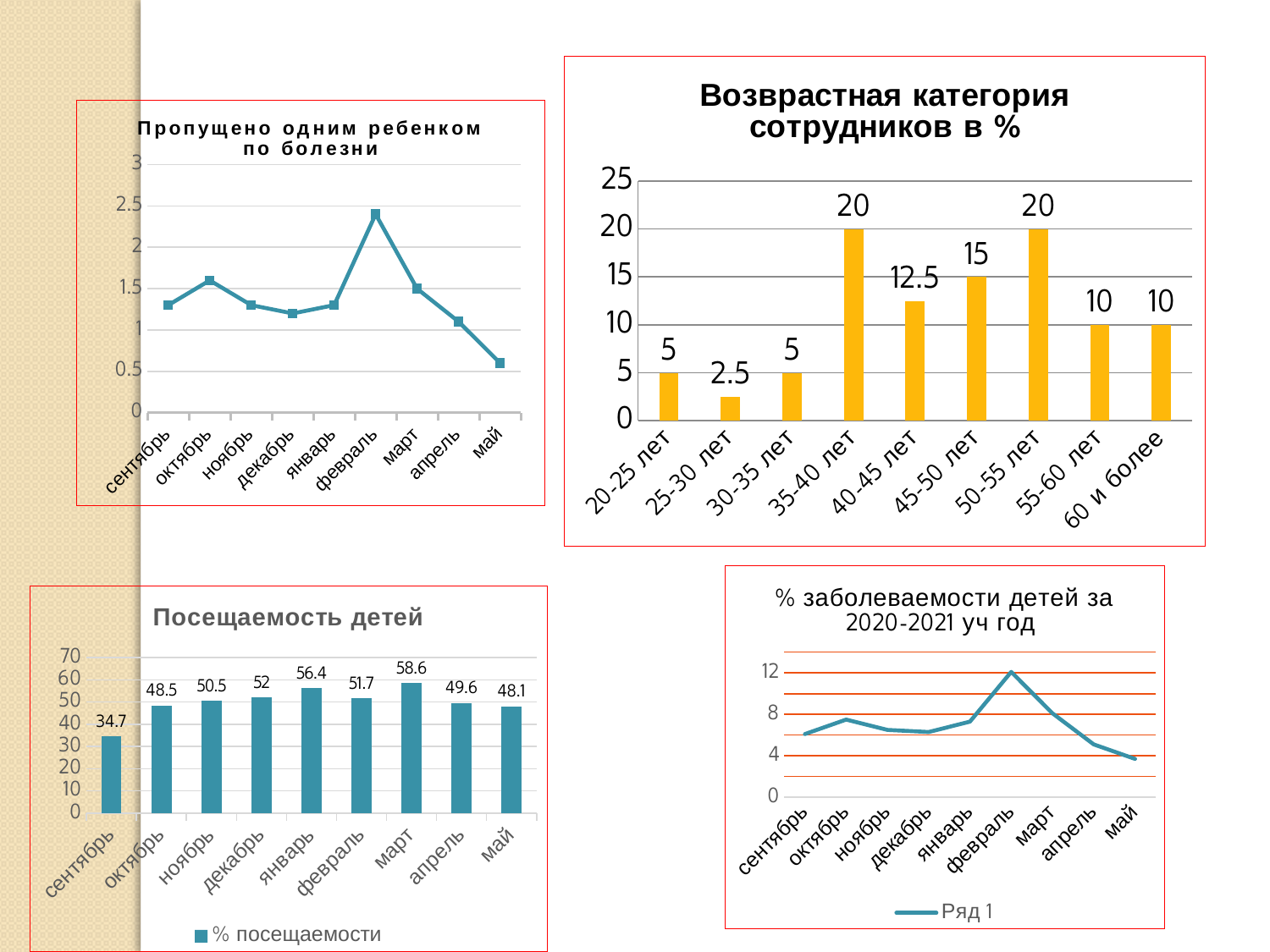

### Chart: Возврастная категория сотрудников в %

| Category | Ряд 1 |
|---|---|
|  20-25 лет | 5.0 |
| 25-30 лет | 2.5 |
| 30-35 лет | 5.0 |
| 35-40 лет | 20.0 |
| 40-45 лет | 12.5 |
| 45-50 лет | 15.0 |
| 50-55 лет | 20.0 |
| 55-60 лет | 10.0 |
| 60 и более | 10.0 |

### Chart: Пропущено одним ребенком по болезни

| Category | Столбец1 |
|---|---|
| сентябрь | 1.3 |
| октябрь | 1.6 |
| ноябрь | 1.3 |
| декабрь | 1.2 |
| январь | 1.3 |
| февраль | 2.4 |
| март | 1.5 |
| апрель | 1.1 |
| май | 0.6 |

### Chart: % заболеваемости детей за 2020-2021 уч год

| Category | Ряд 1 |
|---|---|
| сентябрь | 6.1 |
| октябрь | 7.5 |
| ноябрь | 6.5 |
| декабрь | 6.3 |
| январь | 7.3 |
| февраль | 12.1 |
| март | 8.1 |
| апрель | 5.1 |
| май | 3.7 |

### Chart: Посещаемость детей

| Category | % посещаемости |
|---|---|
| сентябрь | 34.7 |
| октябрь | 48.5 |
| ноябрь | 50.5 |
| декабрь | 52.0 |
| январь | 56.4 |
| февраль | 51.7 |
| март | 58.6 |
| апрель | 49.6 |
| май | 48.1 |